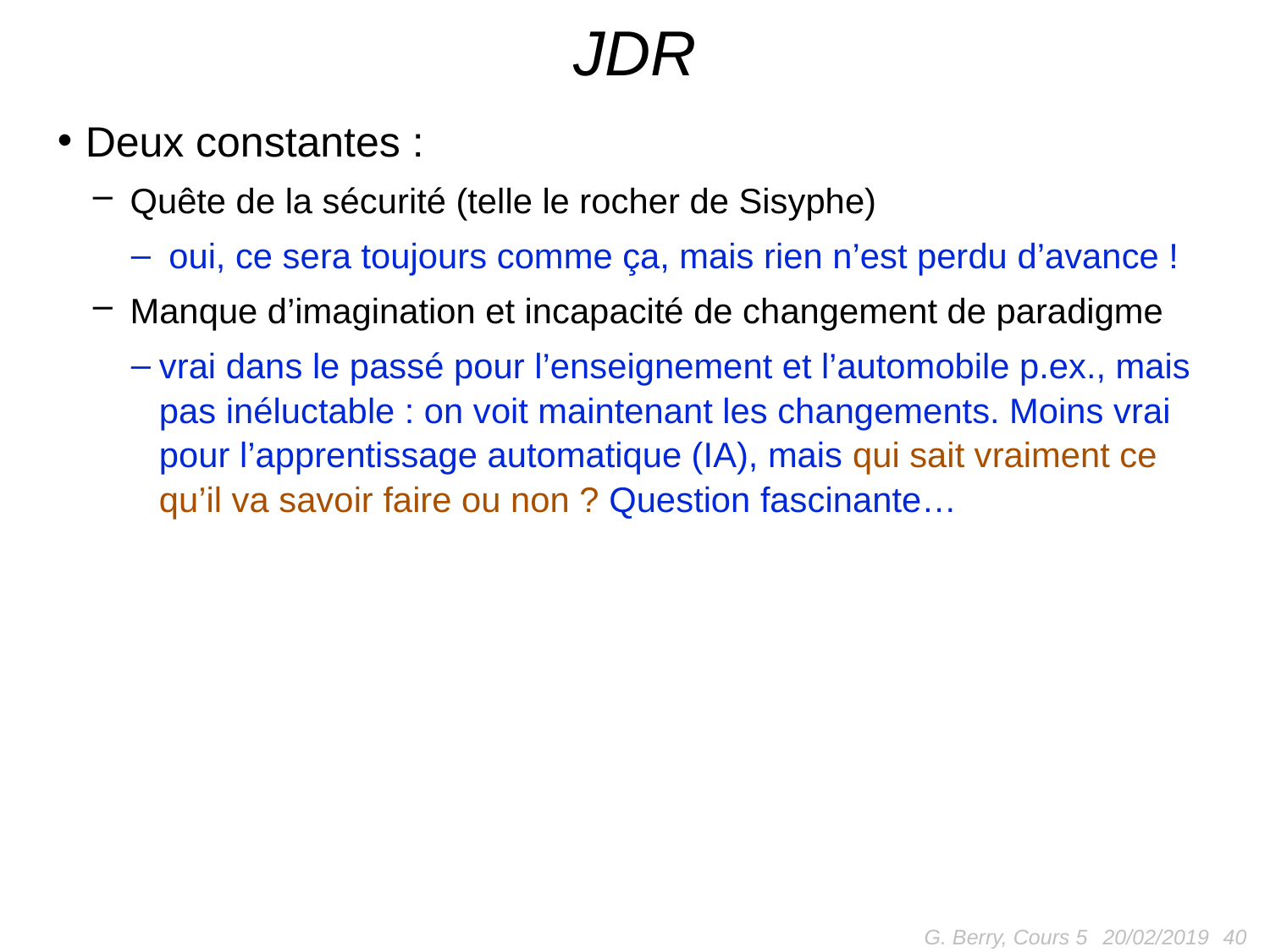

# JDR
Deux constantes :
Quête de la sécurité (telle le rocher de Sisyphe)
 oui, ce sera toujours comme ça, mais rien n’est perdu d’avance !
Manque d’imagination et incapacité de changement de paradigme
vrai dans le passé pour l’enseignement et l’automobile p.ex., mais pas inéluctable : on voit maintenant les changements. Moins vrai pour l’apprentissage automatique (IA), mais qui sait vraiment ce qu’il va savoir faire ou non ? Question fascinante…
G. Berry, Cours 5
40
20/02/2019